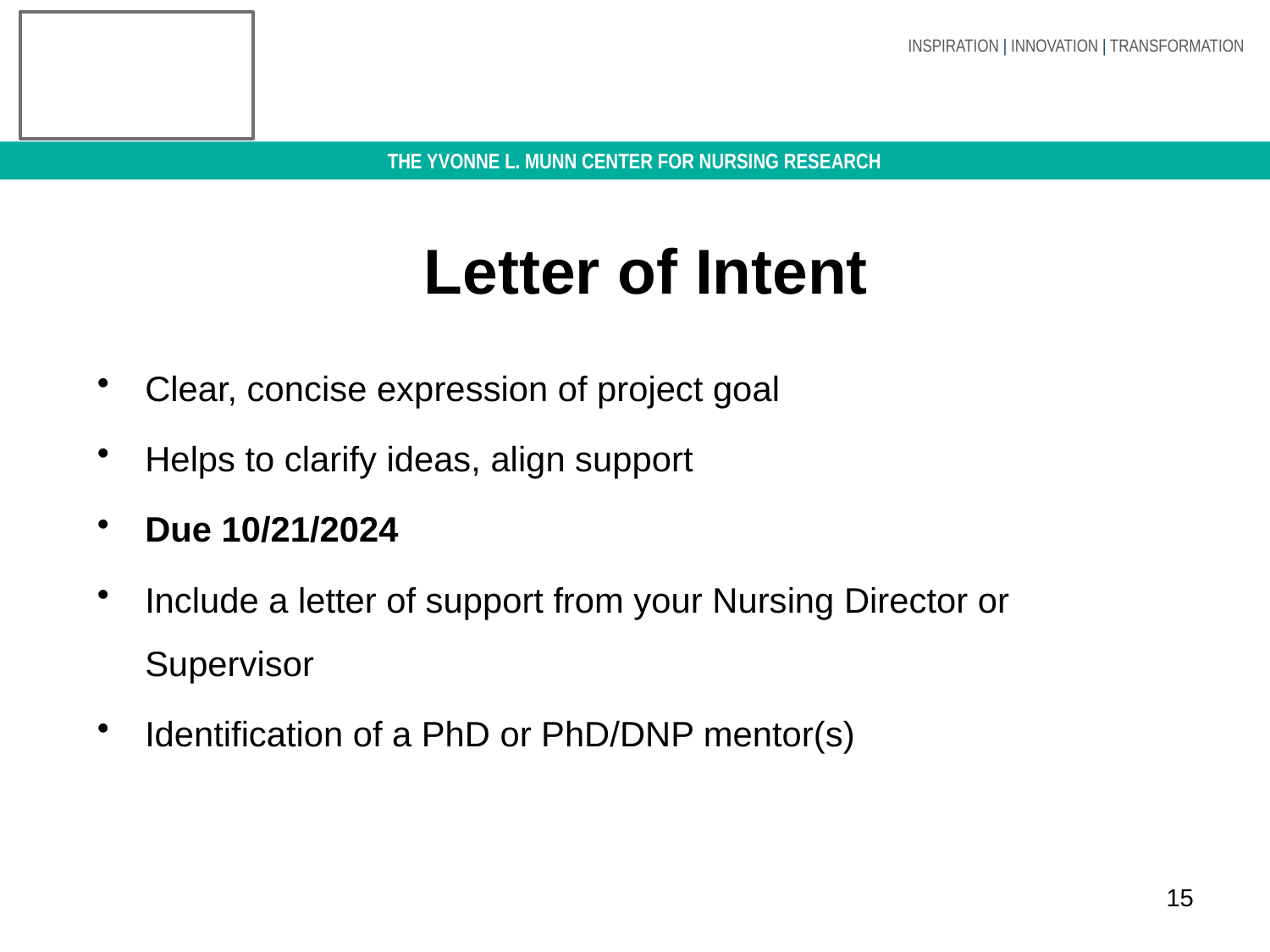

# Letter of Intent
Clear, concise expression of project goal
Helps to clarify ideas, align support
Due 10/21/2024
Include a letter of support from your Nursing Director or Supervisor
Identification of a PhD or PhD/DNP mentor(s)
15